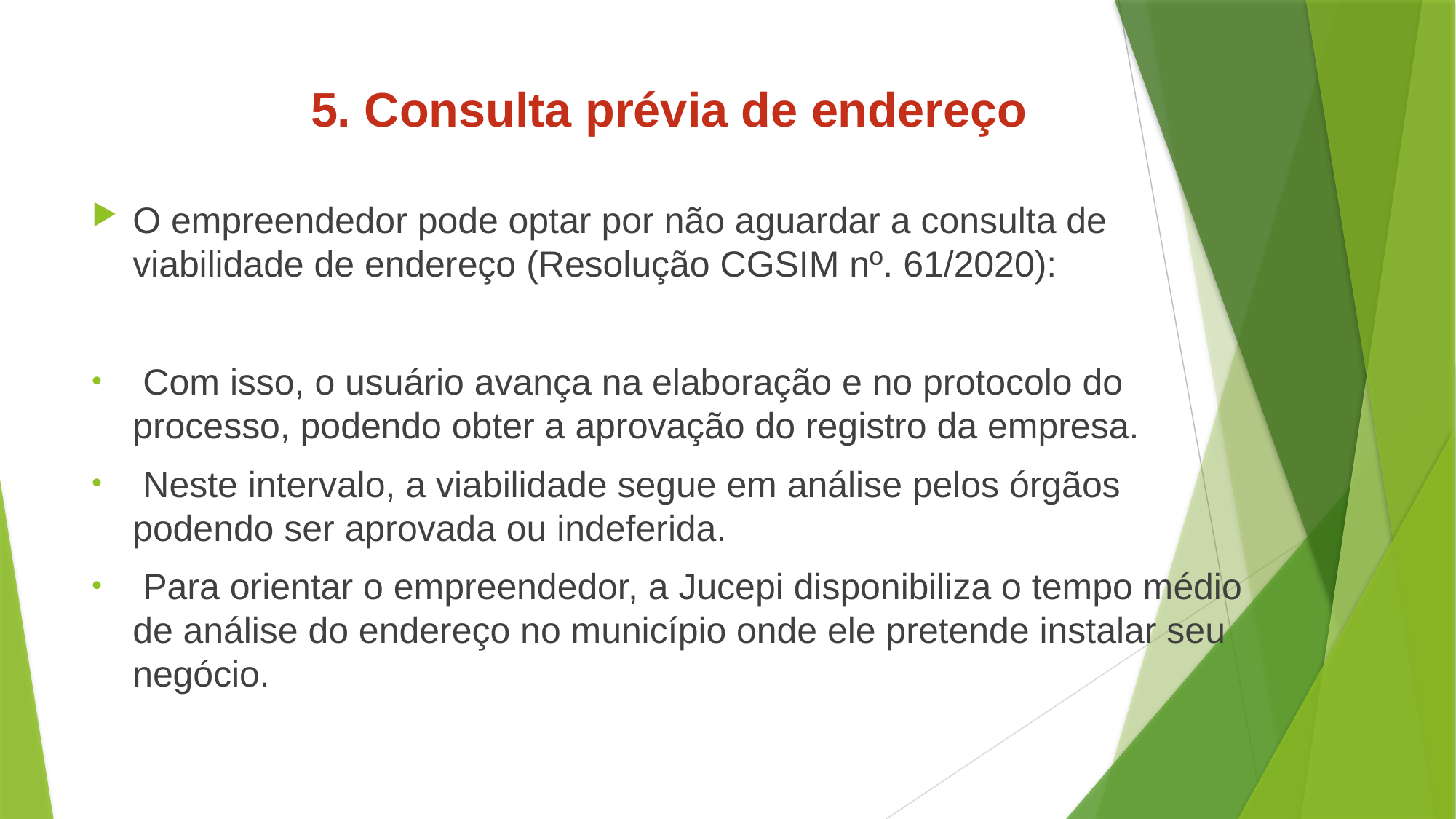

# 5. Consulta prévia de endereço
O empreendedor pode optar por não aguardar a consulta de viabilidade de endereço (Resolução CGSIM nº. 61/2020):

 Com isso, o usuário avança na elaboração e no protocolo do processo, podendo obter a aprovação do registro da empresa.
 Neste intervalo, a viabilidade segue em análise pelos órgãos podendo ser aprovada ou indeferida.
 Para orientar o empreendedor, a Jucepi disponibiliza o tempo médio de análise do endereço no município onde ele pretende instalar seu negócio.